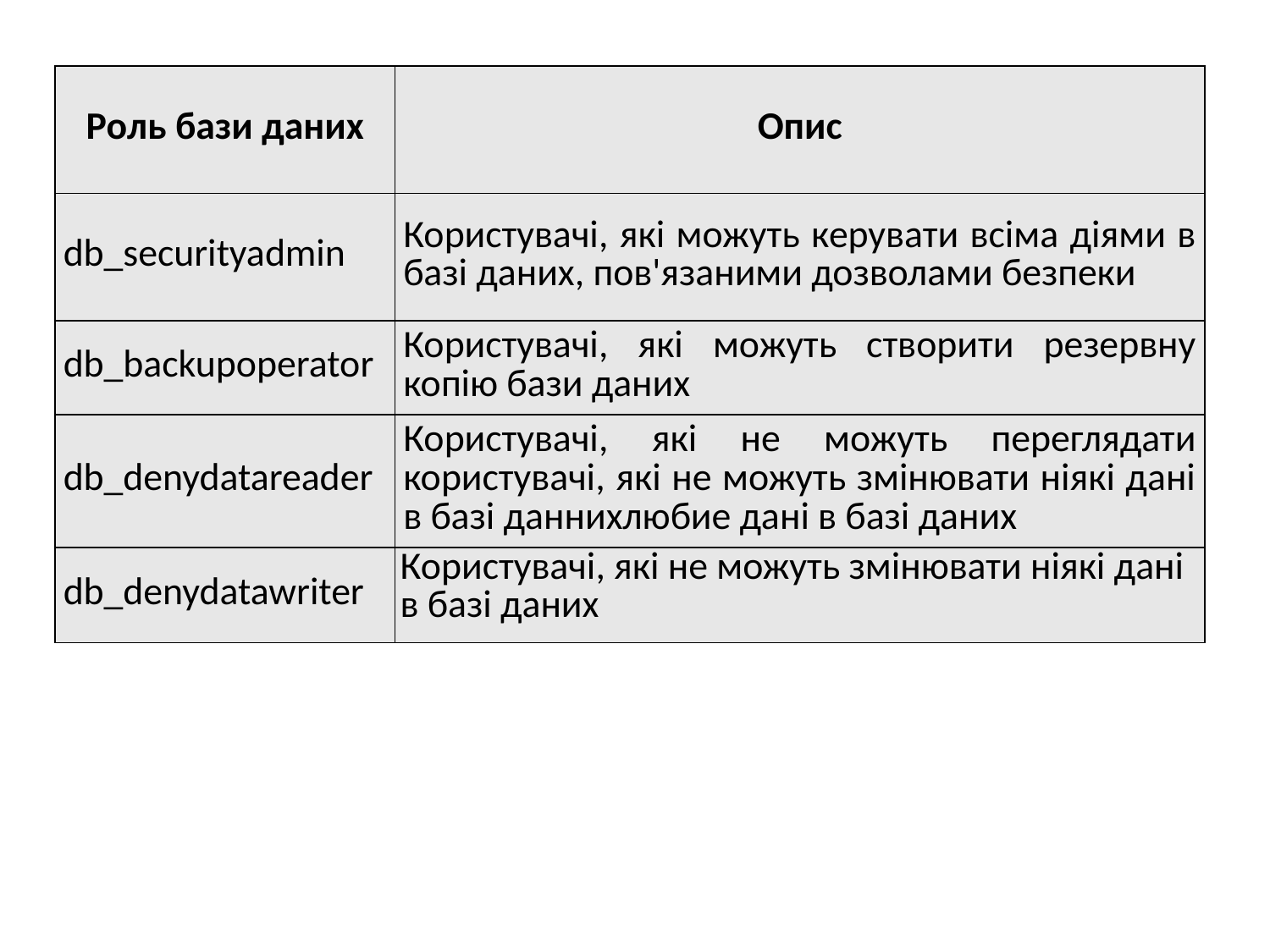

| Роль бази даних | Опис |
| --- | --- |
| db\_securityadmin | Користувачі, які можуть керувати всіма діями в базі даних, пов'язаними дозволами безпеки |
| db\_backupoperator | Користувачі, які можуть створити резервну копію бази даних |
| db\_denydatareader | Користувачі, які не можуть переглядати користувачі, які не можуть змінювати ніякі дані в базі даннихлюбие дані в базі даних |
| db\_denydatawriter | Користувачі, які не можуть змінювати ніякі дані в базі даних |